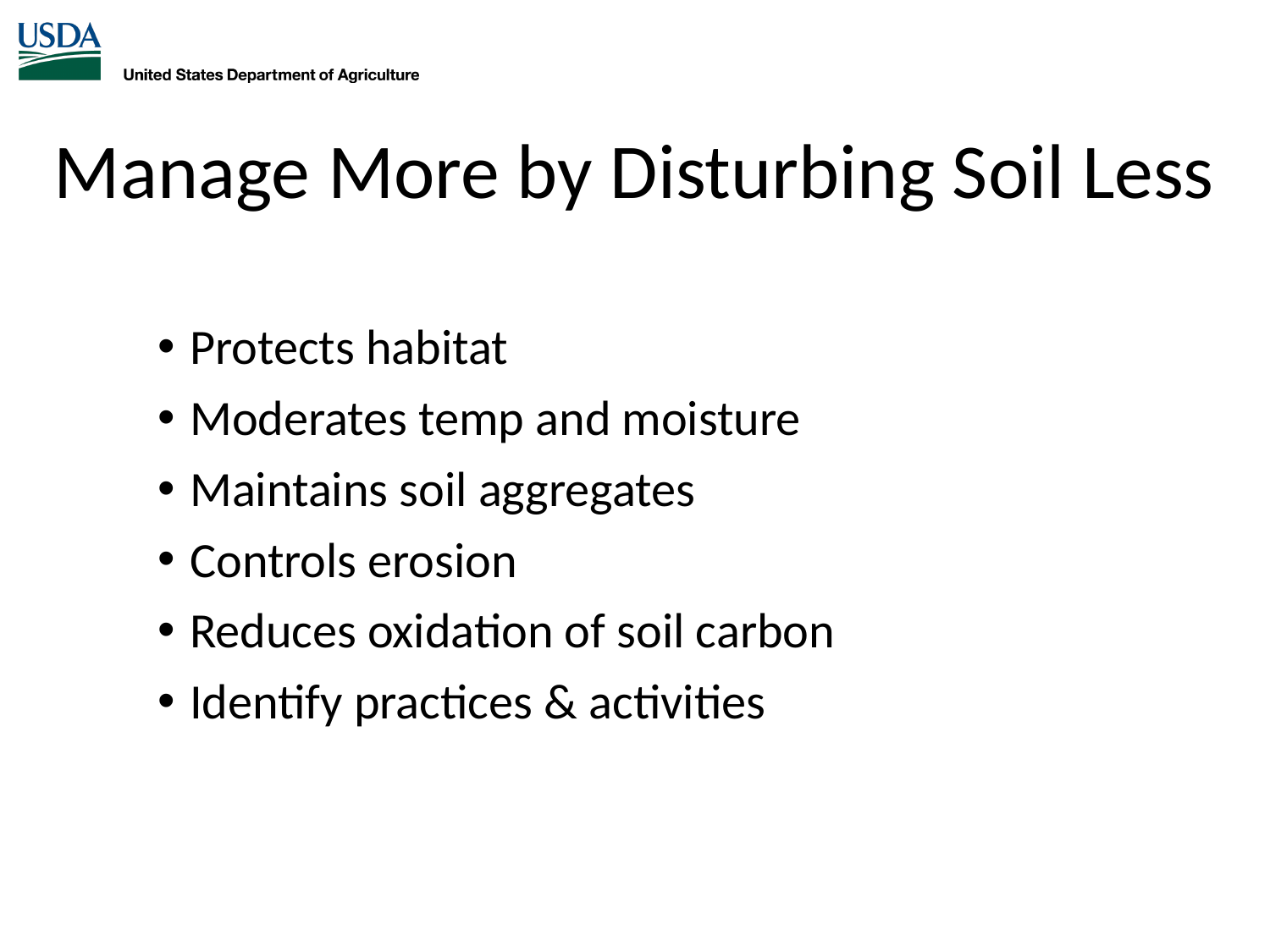

# Manage More by Disturbing Soil Less
Protects habitat
Moderates temp and moisture
Maintains soil aggregates
Controls erosion
Reduces oxidation of soil carbon
Identify practices & activities